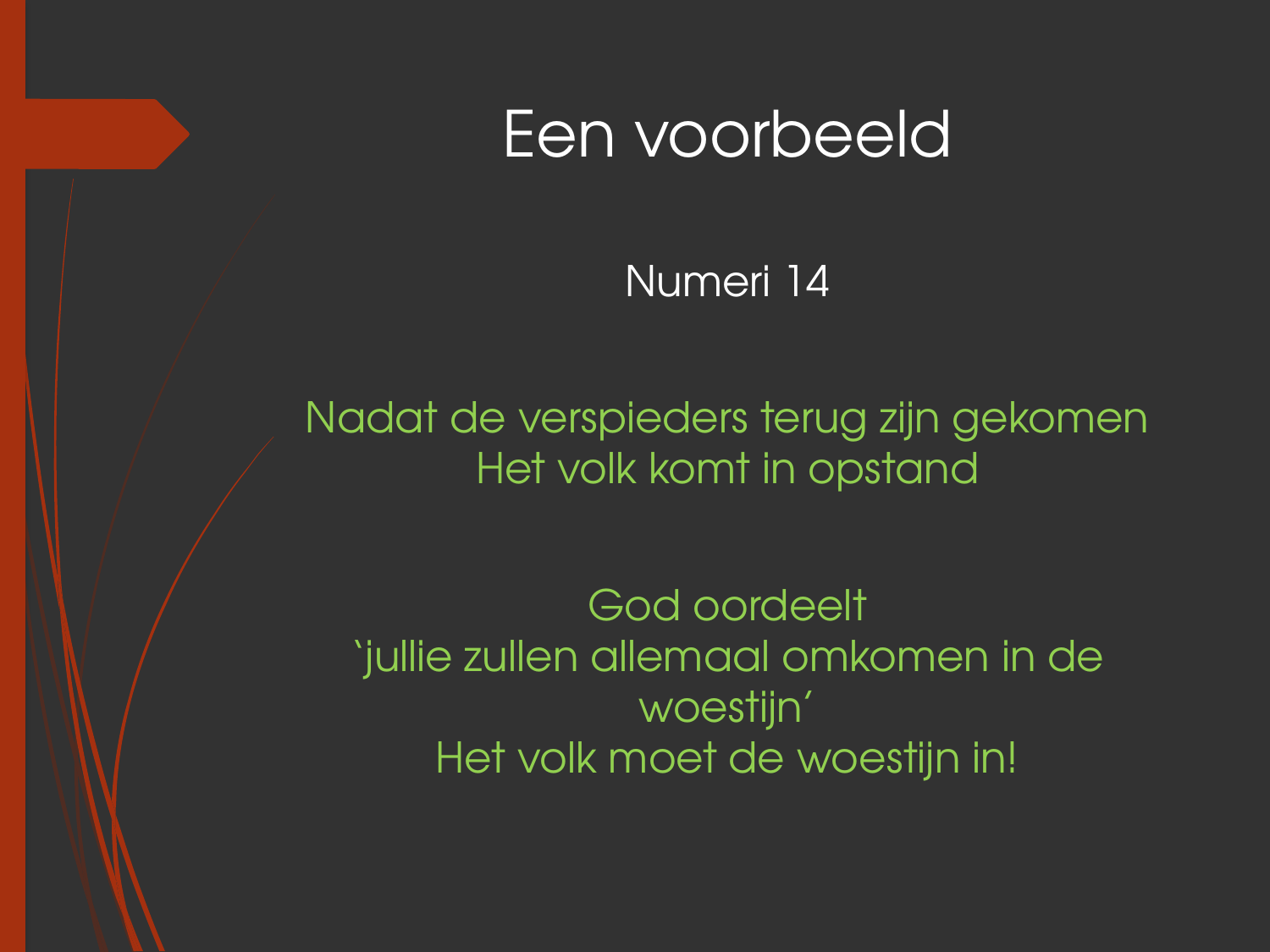

# Een voorbeeld
Numeri 14

Nadat de verspieders terug zijn gekomen
Het volk komt in opstand

God oordeelt
‘jullie zullen allemaal omkomen in de woestijn’
Het volk moet de woestijn in!